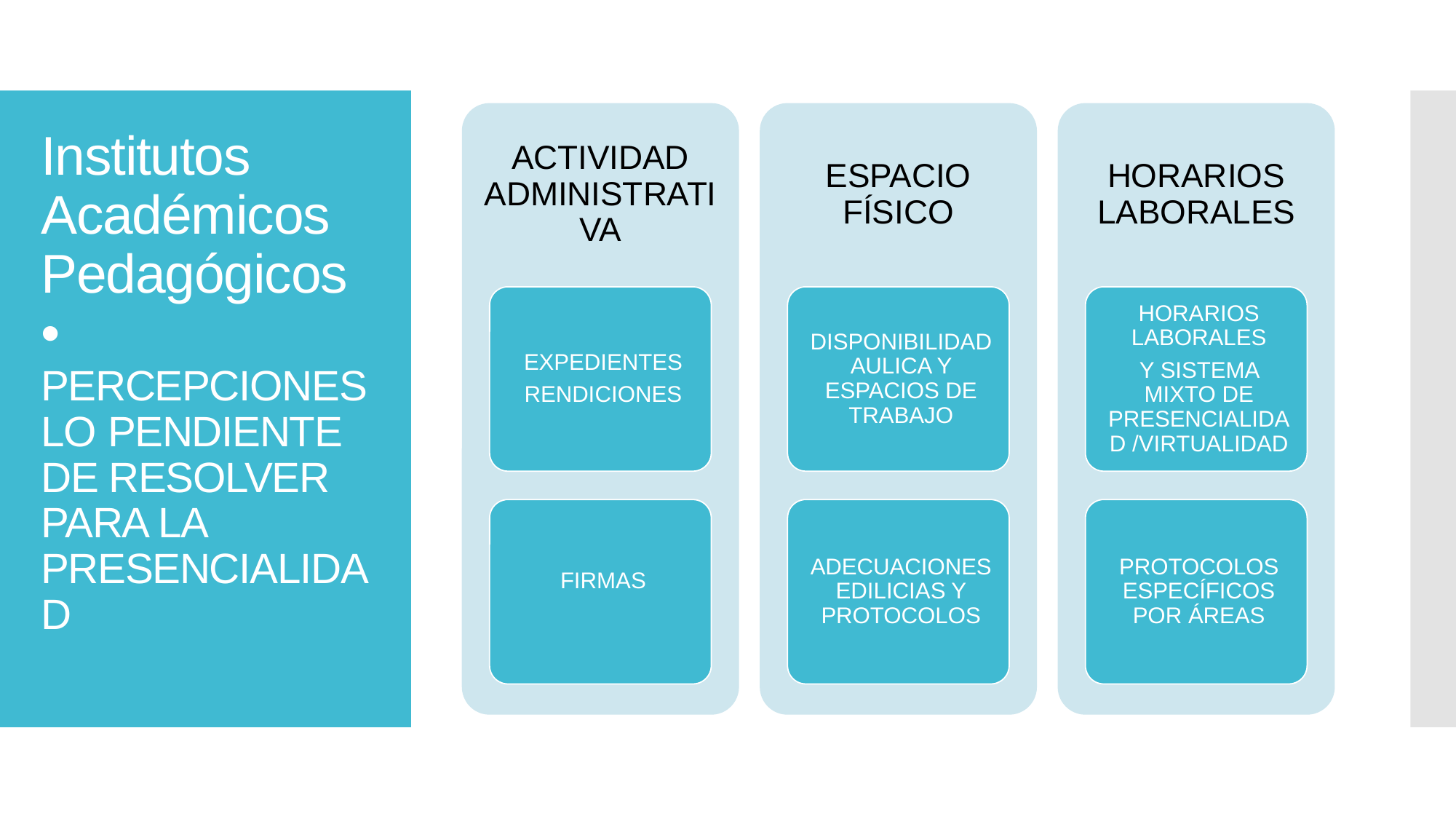

ACTIVIDAD ADMINISTRATIVA
EXPEDIENTES
RENDICIONES
FIRMAS

ESPACIO FÍSICO
DISPONIBILIDAD AULICA Y ESPACIOS DE TRABAJO
ADECUACIONES EDILICIAS Y PROTOCOLOS
HORARIOS LABORALES
HORARIOS LABORALES
Y SISTEMA MIXTO DE PRESENCIALIDAD /VIRTUALIDAD
PROTOCOLOS ESPECÍFICOS POR ÁREAS
# Institutos Académicos Pedagógicos • PERCEPCIONES LO PENDIENTE DE RESOLVER PARA LA PRESENCIALIDAD